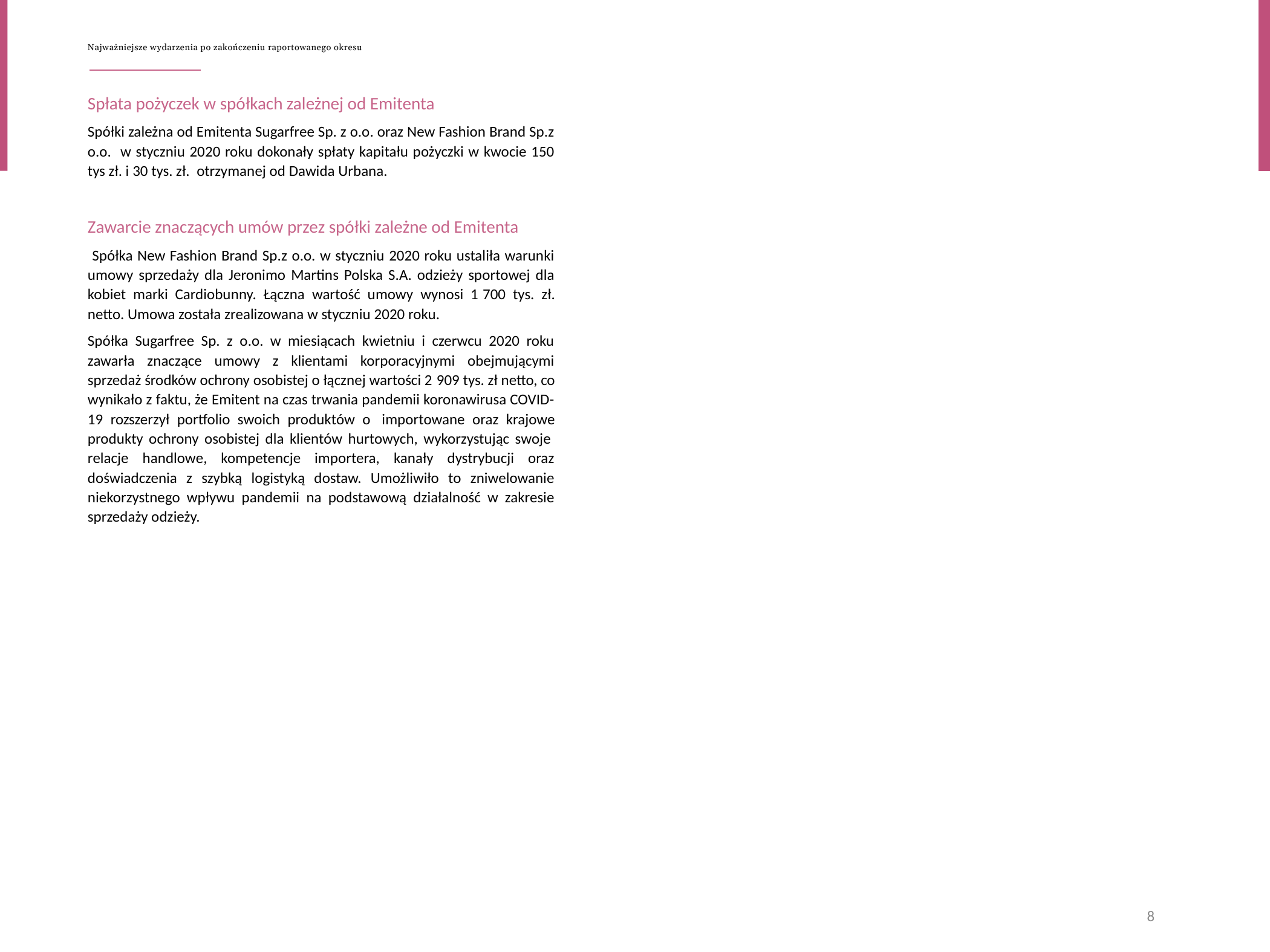

# Najważniejsze wydarzenia po zakończeniu raportowanego okresu
Spłata pożyczek w spółkach zależnej od Emitenta
Spółki zależna od Emitenta Sugarfree Sp. z o.o. oraz New Fashion Brand Sp.z o.o.  w styczniu 2020 roku dokonały spłaty kapitału pożyczki w kwocie 150 tys zł. i 30 tys. zł.  otrzymanej od Dawida Urbana.

Zawarcie znaczących umów przez spółki zależne od Emitenta
 Spółka New Fashion Brand Sp.z o.o. w styczniu 2020 roku ustaliła warunki umowy sprzedaży dla Jeronimo Martins Polska S.A. odzieży sportowej dla kobiet marki Cardiobunny. Łączna wartość umowy wynosi 1 700 tys. zł. netto. Umowa została zrealizowana w styczniu 2020 roku.
Spółka Sugarfree Sp. z o.o. w miesiącach kwietniu i czerwcu 2020 roku zawarła znaczące umowy z klientami korporacyjnymi obejmującymi sprzedaż środków ochrony osobistej o łącznej wartości 2 909 tys. zł netto, co wynikało z faktu, że Emitent na czas trwania pandemii koronawirusa COVID-19 rozszerzył portfolio swoich produktów o  importowane oraz krajowe produkty ochrony osobistej dla klientów hurtowych, wykorzystując swoje  relacje handlowe, kompetencje importera, kanały dystrybucji oraz doświadczenia z szybką logistyką dostaw. Umożliwiło to zniwelowanie niekorzystnego wpływu pandemii na podstawową działalność w zakresie sprzedaży odzieży.

8